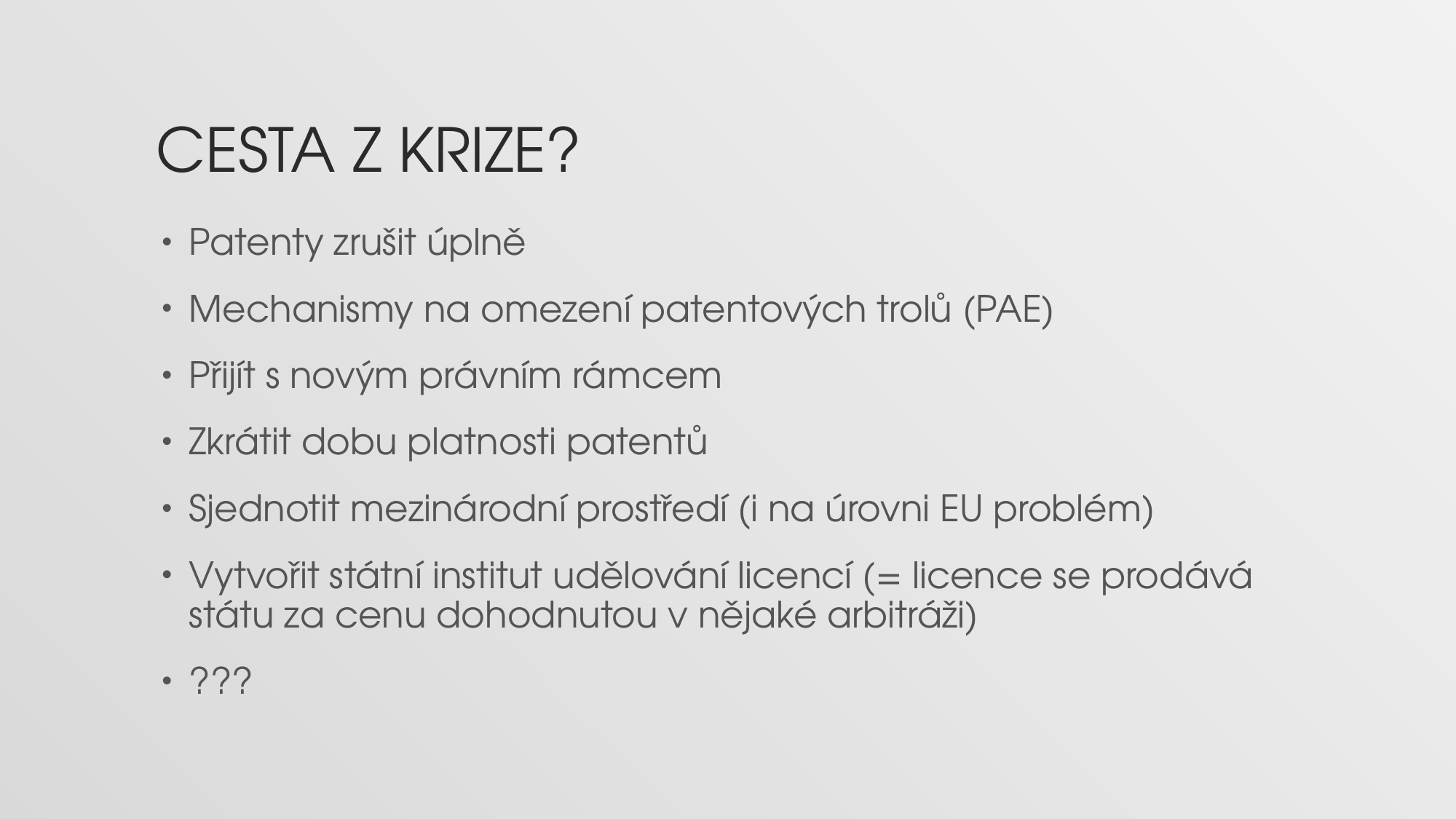

# Cesta z krize?
Patenty zrušit úplně
Mechanismy na omezení patentových trolů (PAE)
Přijít s novým právním rámcem
Zkrátit dobu platnosti patentů
Sjednotit mezinárodní prostředí (i na úrovni EU problém)
Vytvořit státní institut udělování licencí (= licence se prodává státu za cenu dohodnutou v nějaké arbitráži)
???